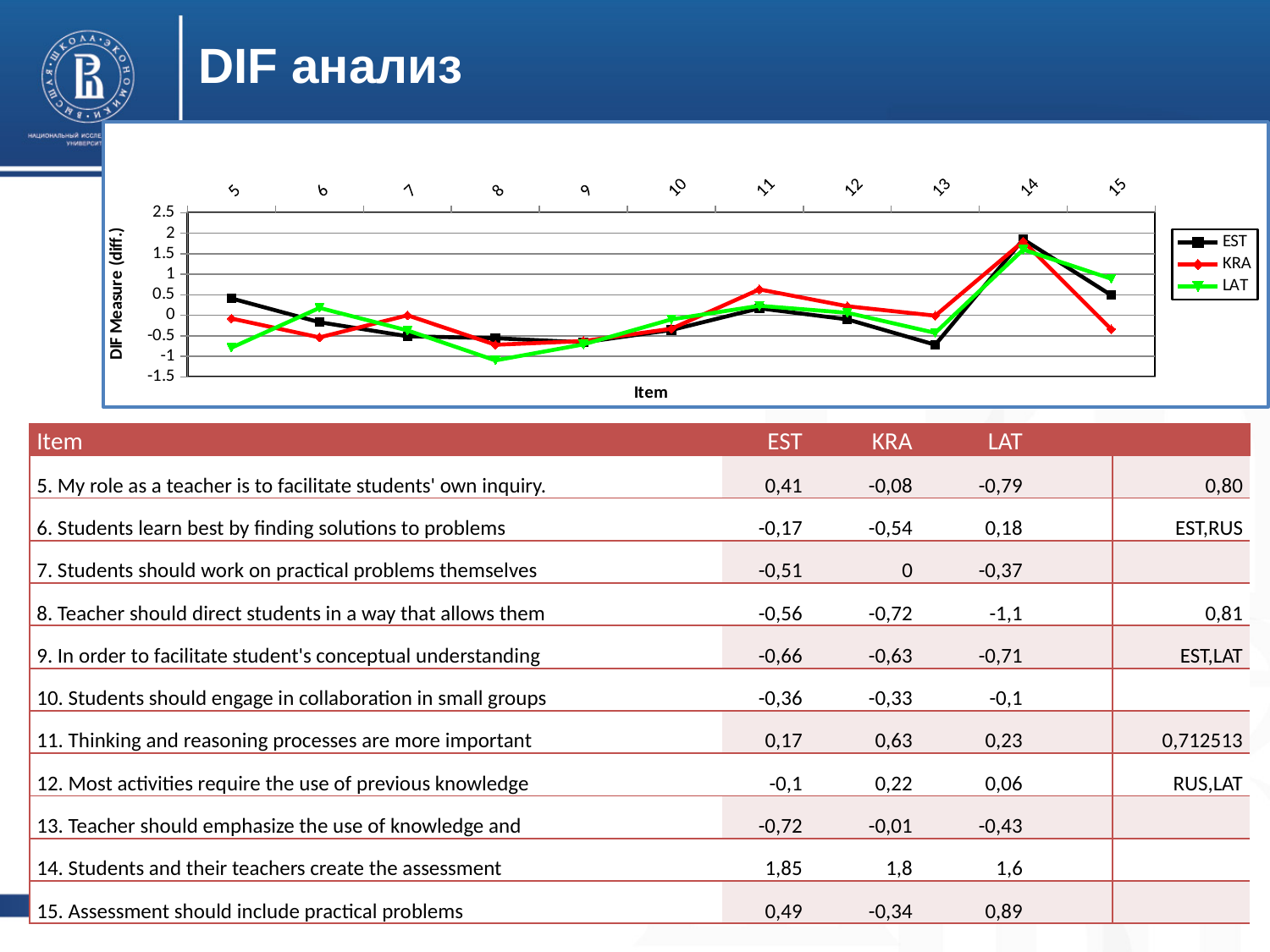

DIF анализ

### Chart

| Category |  |  |  |
|---|---|---|---|
| 5 | 0.4100000000000003 | -0.0800000000000001 | -0.79 |
| 6 | -0.17 | -0.54 | 0.1800000000000002 |
| 7 | -0.51 | 0.0 | -0.3700000000000004 |
| 8 | -0.56 | -0.7200000000000006 | -1.1 |
| 9 | -0.660000000000001 | -0.6300000000000009 | -0.7100000000000006 |
| 10 | -0.3600000000000003 | -0.3300000000000005 | -0.1 |
| 11 | 0.17 | 0.6300000000000009 | 0.23 |
| 12 | -0.1 | 0.22000000000000014 | 0.06000000000000008 |
| 13 | -0.7200000000000006 | -0.010000000000000012 | -0.4300000000000004 |
| 14 | 1.85 | 1.8 | 1.6 |
| 15 | 0.4900000000000003 | -0.3400000000000004 | 0.8900000000000007 |

фото
| Item |  | EST | KRA | LAT |  |  |
| --- | --- | --- | --- | --- | --- | --- |
| 5. My role as a teacher is to facilitate students' own inquiry. |  | 0,41 | -0,08 | -0,79 |  | 0,80 |
| 6. Students learn best by finding solutions to problems |  | -0,17 | -0,54 | 0,18 |  | EST,RUS |
| 7. Students should work on practical problems themselves |  | -0,51 | 0 | -0,37 |  |  |
| 8. Teacher should direct students in a way that allows them |  | -0,56 | -0,72 | -1,1 |  | 0,81 |
| 9. In order to facilitate student's conceptual understanding |  | -0,66 | -0,63 | -0,71 |  | EST,LAT |
| 10. Students should engage in collaboration in small groups |  | -0,36 | -0,33 | -0,1 |  |  |
| 11. Thinking and reasoning processes are more important |  | 0,17 | 0,63 | 0,23 |  | 0,712513 |
| 12. Most activities require the use of previous knowledge |  | -0,1 | 0,22 | 0,06 |  | RUS,LAT |
| 13. Teacher should emphasize the use of knowledge and |  | -0,72 | -0,01 | -0,43 |  |  |
| 14. Students and their teachers create the assessment |  | 1,85 | 1,8 | 1,6 |  |  |
| 15. Assessment should include practical problems |  | 0,49 | -0,34 | 0,89 |  |  |
фото
фото
Высшая школа экономики, Москва, 2013